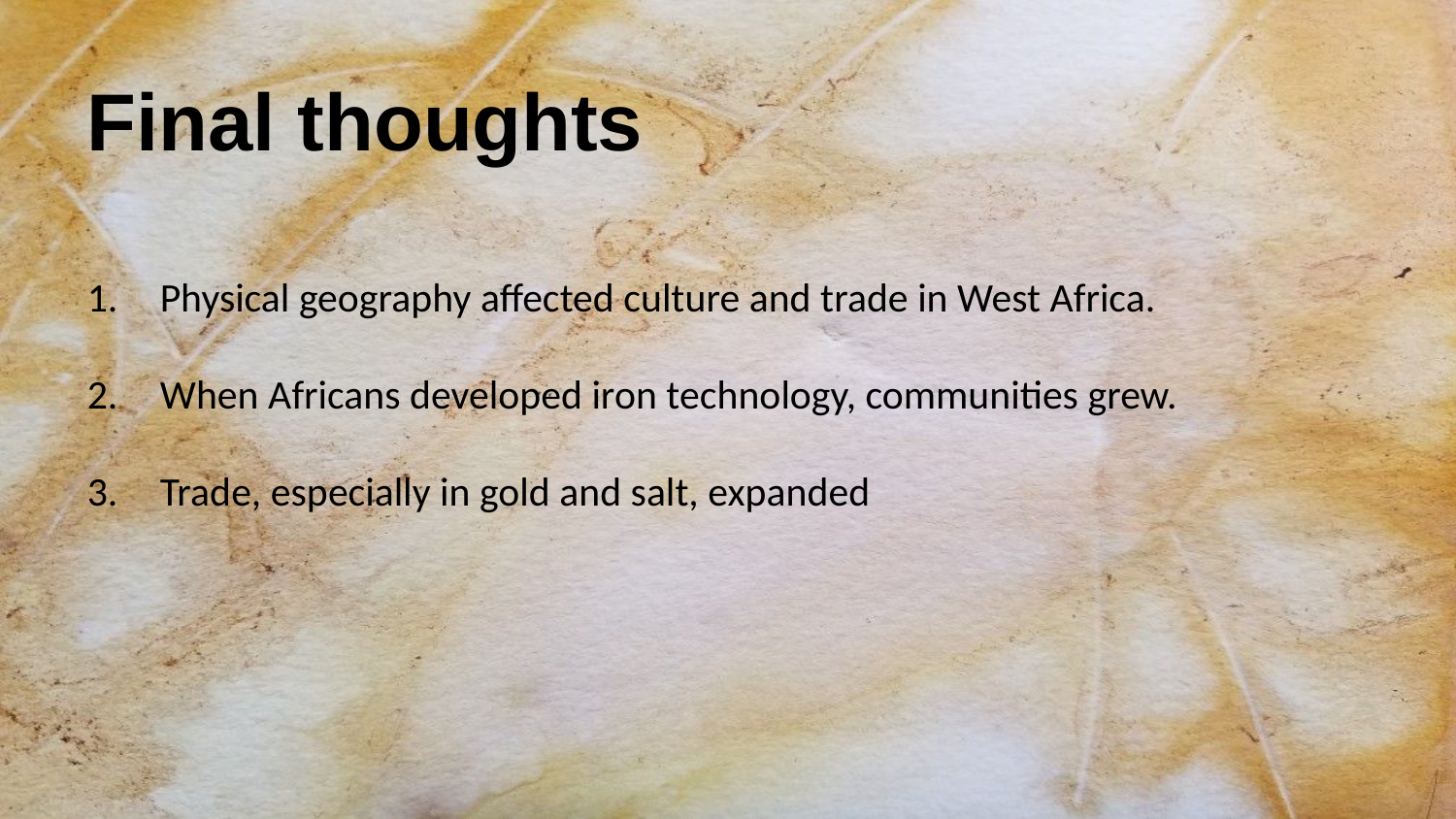

Final thoughts
Physical geography affected culture and trade in West Africa.

When Africans developed iron technology, communities grew.

Trade, especially in gold and salt, expanded